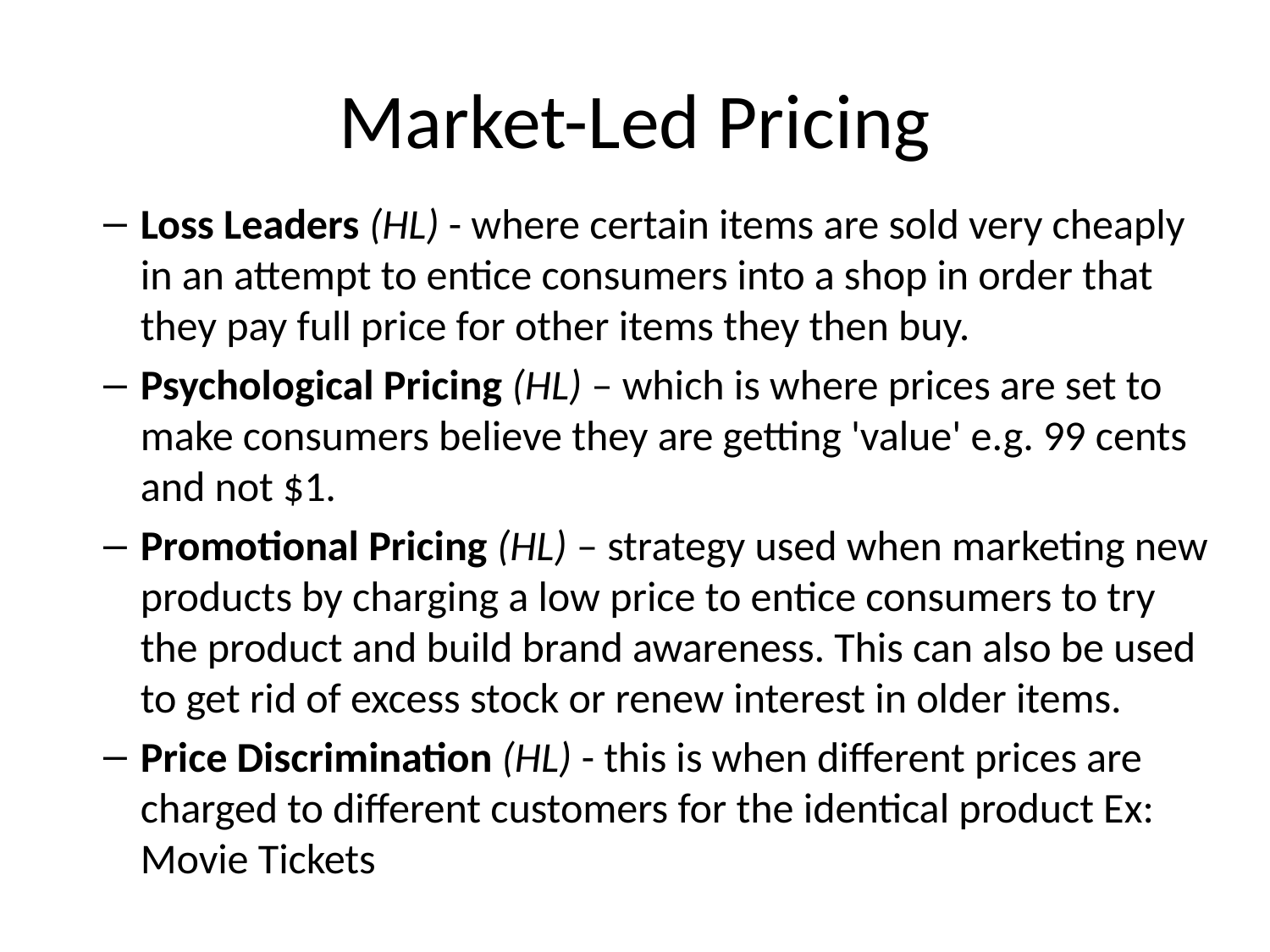

# Market-Led Pricing
Loss Leaders (HL) - where certain items are sold very cheaply in an attempt to entice consumers into a shop in order that they pay full price for other items they then buy.
Psychological Pricing (HL) – which is where prices are set to make consumers believe they are getting 'value' e.g. 99 cents and not $1.
Promotional Pricing (HL) – strategy used when marketing new products by charging a low price to entice consumers to try the product and build brand awareness. This can also be used to get rid of excess stock or renew interest in older items.
Price Discrimination (HL) - this is when different prices are charged to different customers for the identical product Ex: Movie Tickets